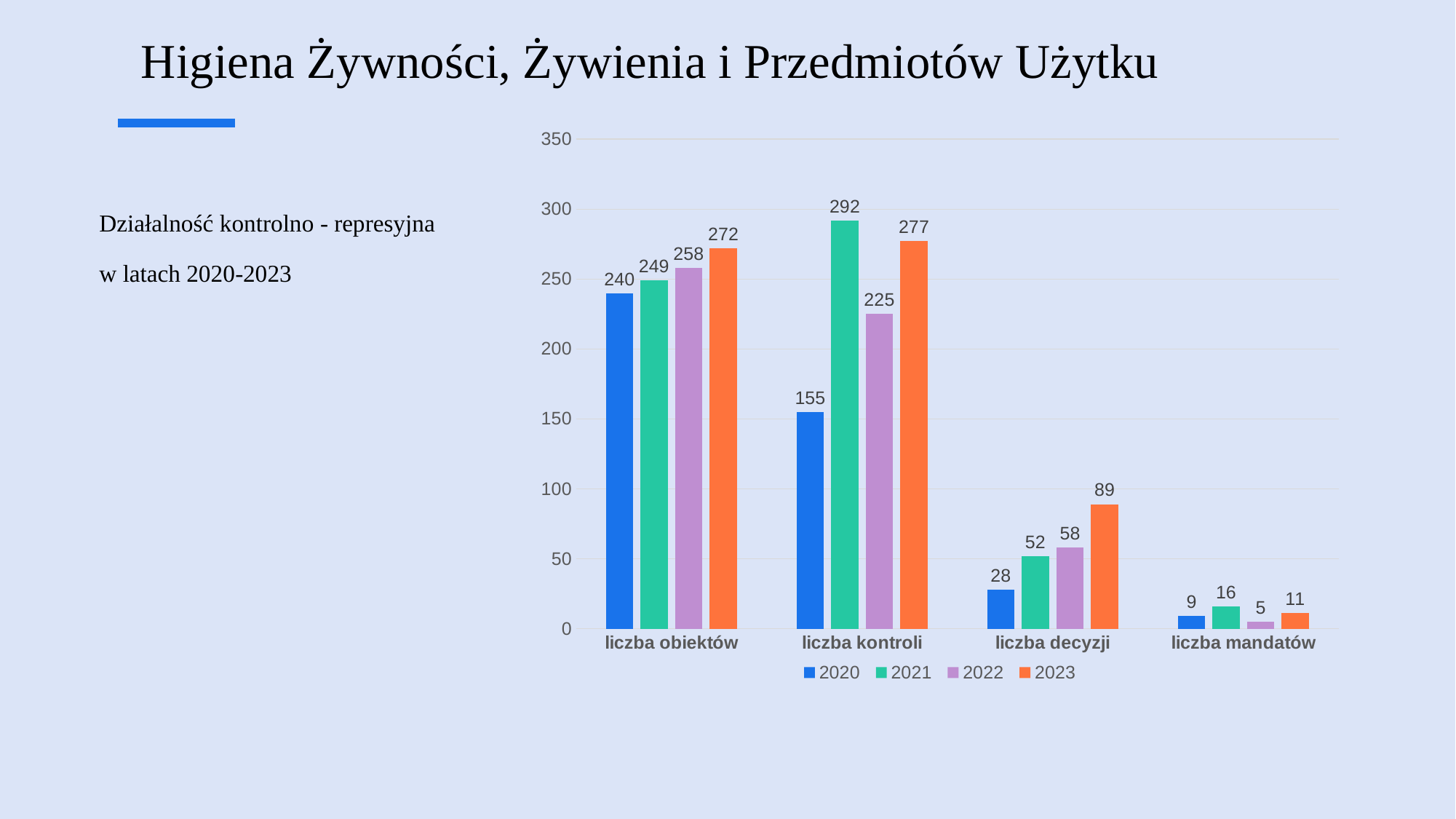

# Higiena Żywności, Żywienia i Przedmiotów Użytku

### Chart

| Category | 2020 | 2021 | 2022 | 2023 |
|---|---|---|---|---|
| liczba obiektów | 240.0 | 249.0 | 258.0 | 272.0 |
| liczba kontroli | 155.0 | 292.0 | 225.0 | 277.0 |
| liczba decyzji | 28.0 | 52.0 | 58.0 | 89.0 |
| liczba mandatów | 9.0 | 16.0 | 5.0 | 11.0 |
Działalność kontrolno - represyjna
w latach 2020-2023